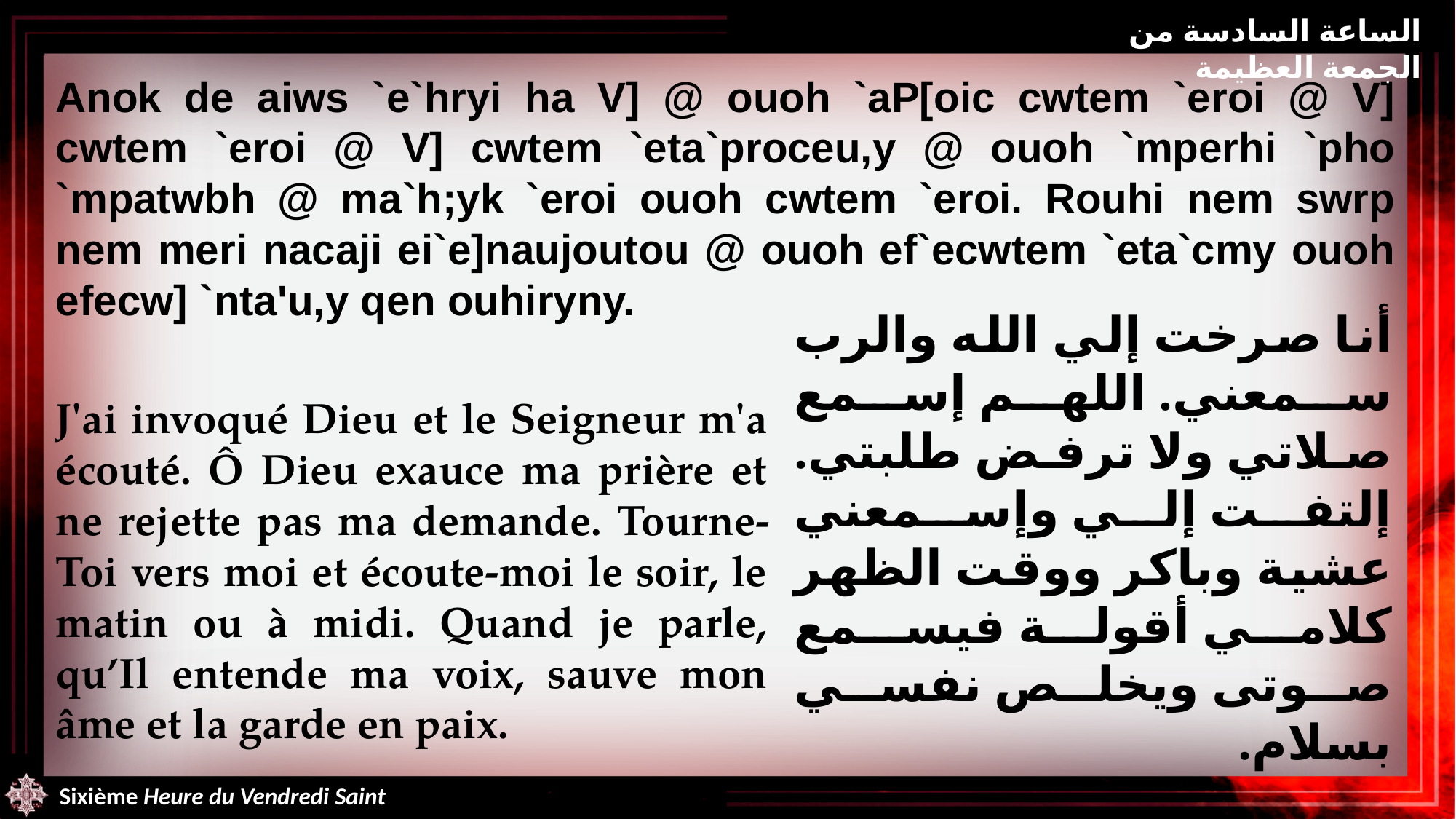

الساعة السادسة من الجمعة العظيمة

Anok de aiws `e`hryi ha V] @ ouoh `aP[oic cwtem `eroi @ V] cwtem `eroi @ V] cwtem `eta`proceu,y @ ouoh `mperhi `pho `mpatwbh @ ma`h;yk `eroi ouoh cwtem `eroi. Rouhi nem swrp nem meri nacaji ei`e]naujoutou @ ouoh ef`ecwtem `eta`cmy ouoh efecw] `nta'u,y qen ouhiryny.
أنا صرخت إلي الله والرب سمعني. اللهم إسمع صلاتي ولا ترفض طلبتي. إلتفت إلي وإسمعني عشية وباكر ووقت الظهر كلامي أقولة فيسمع صوتى ويخلص نفسي بسلام.

J'ai invoqué Dieu et le Seigneur m'a écouté. Ô Dieu exauce ma prière et ne rejette pas ma demande. Tourne-Toi vers moi et écoute-moi le soir, le matin ou à midi. Quand je parle, qu’Il entende ma voix, sauve mon âme et la garde en paix.
Sixième Heure du Vendredi Saint